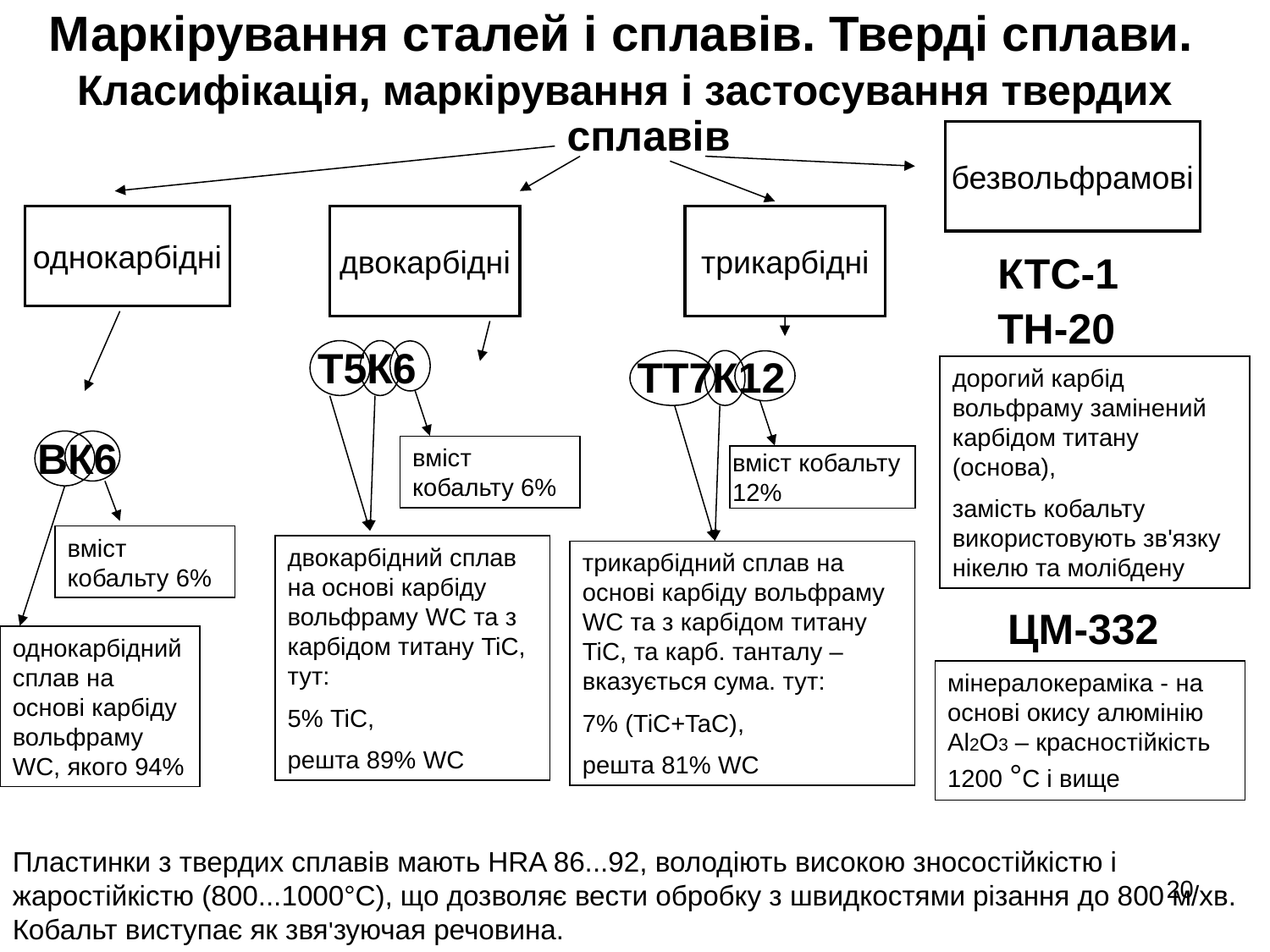

Маркірування сталей і сплавів. Тверді сплави.
Класифікація, маркірування і застосування твердих сплавів
безвольфрамові

однокарбідні
двокарбідні
трикарбідні
КТС-1

ТН-20

Т5К6

ТТ7К12

дорогий карбід вольфраму замінений карбідом титану (основа),
замість кобальту використовують зв'язку нікелю та молібдену

ВК6

вміст кобальту 6%
вміст кобальту 12%

вміст кобальту 6%
двокарбідний сплав на основі карбіду вольфраму WC та з карбідом титану TiC, тут:
5% TiC,
решта 89% WC
трикарбідний сплав на основі карбіду вольфраму WC та з карбідом титану TiC, та карб. танталу – вказується сума. тут:
7% (TiC+TaC),
решта 81% WC
ЦМ-332
однокарбідний сплав на основі карбіду вольфраму WC, якого 94%
мінералокераміка - на основі окису алюмінію Al2O3 – красностійкість 1200 °С і вище
Пластинки з твердих сплавів мають HRA 86...92, володіють високою зносостійкістю і жаростійкістю (800...1000°С), що дозволяє вести обробку з швидкостями різання до 800 м/хв.
Кобальт виступає як звя'зуючая речовина.
20